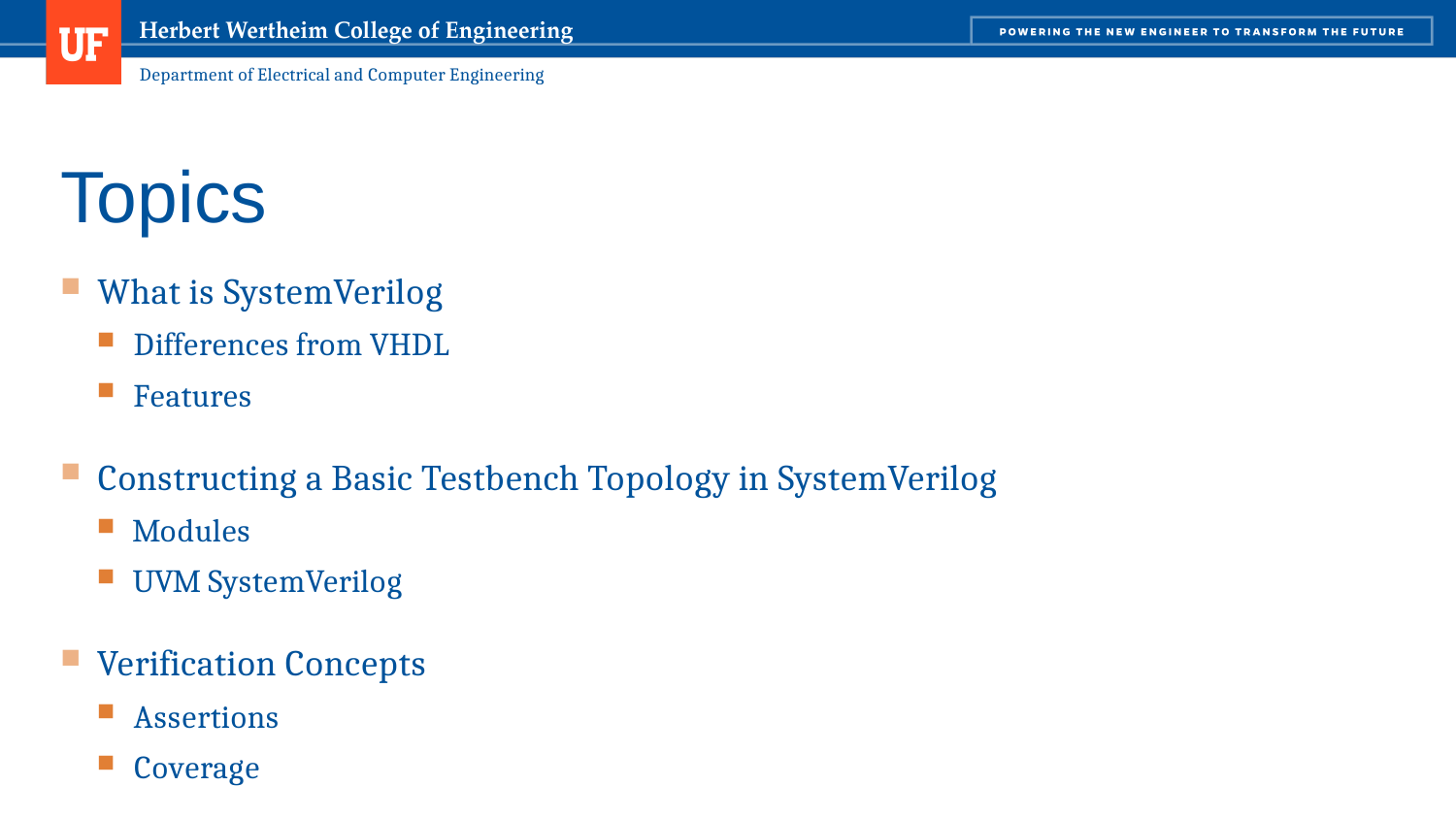

# Topics
What is SystemVerilog
Differences from VHDL
Features
Constructing a Basic Testbench Topology in SystemVerilog
Modules
UVM SystemVerilog
Verification Concepts
Assertions
Coverage